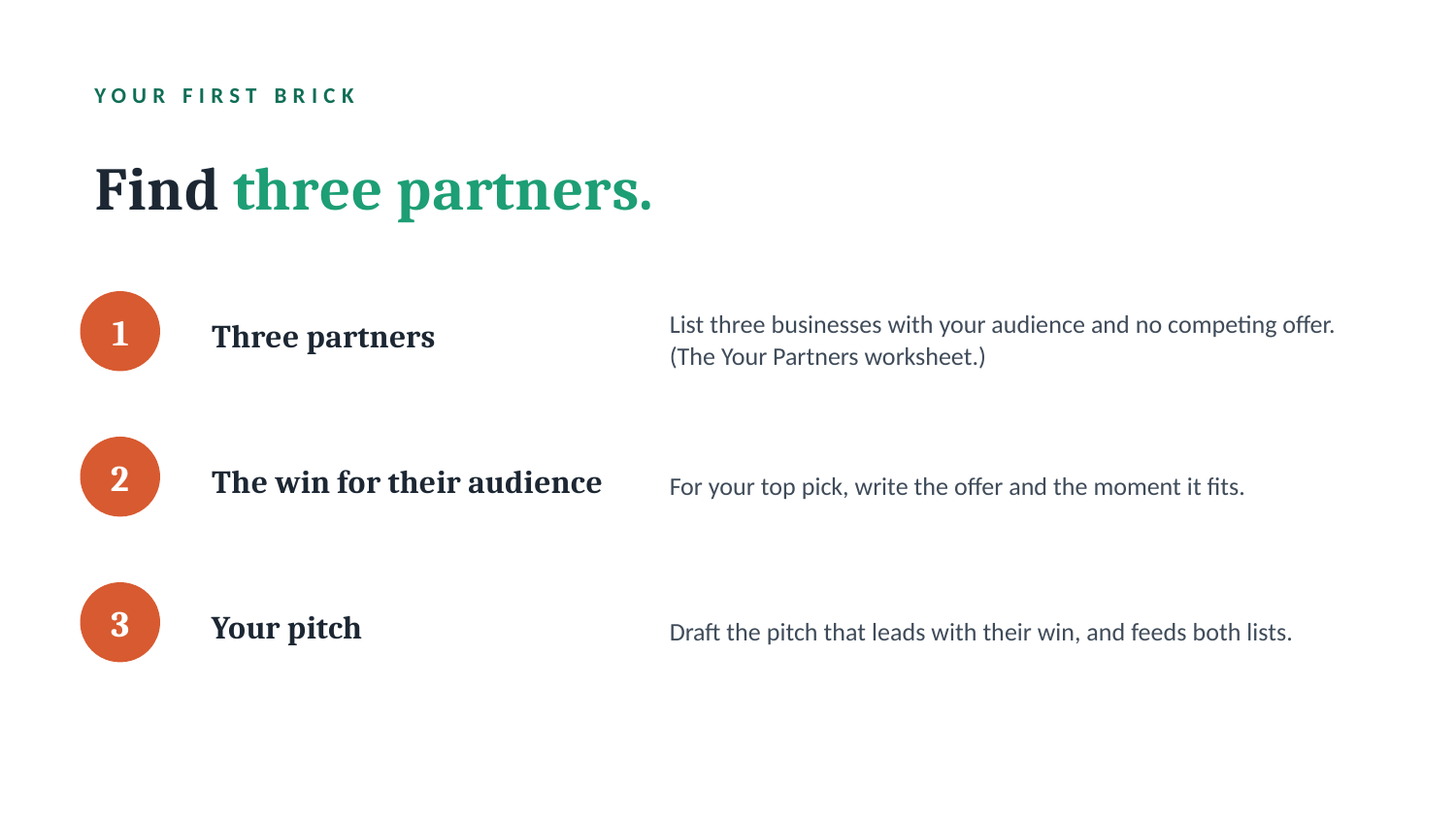

YOUR FIRST BRICK
Find three partners.
Three partners
List three businesses with your audience and no competing offer. (The Your Partners worksheet.)

1
The win for their audience
For your top pick, write the offer and the moment it fits.

2
Your pitch
Draft the pitch that leads with their win, and feeds both lists.

3